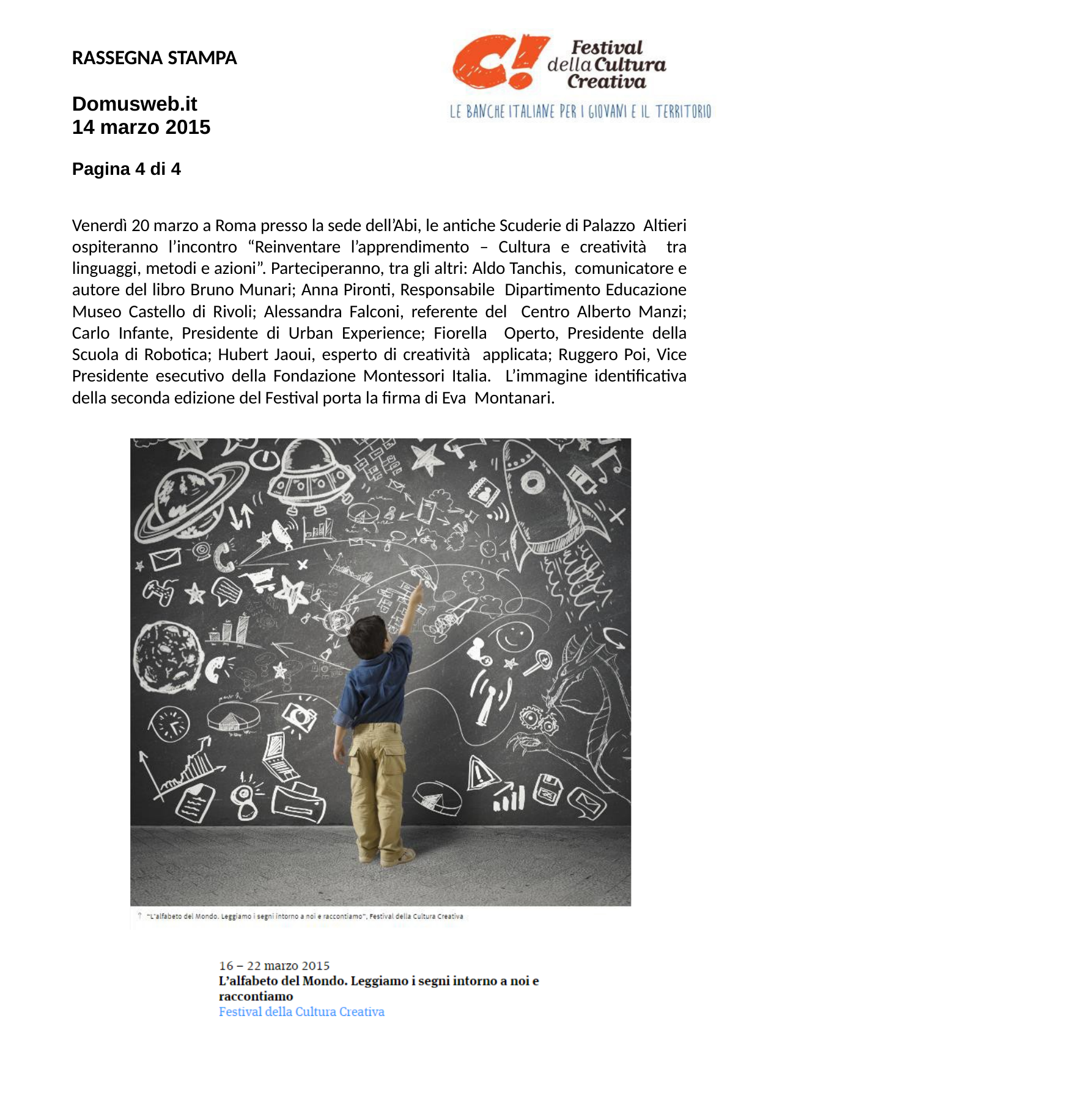

RASSEGNA STAMPA

Domusweb.it  14 marzo 2015
Pagina 4 di 4

Venerdì 20 marzo a Roma presso la sede dell’Abi, le antiche Scuderie di Palazzo  Altieri ospiteranno l’incontro “Reinventare l’apprendimento – Cultura e creatività  tra linguaggi, metodi e azioni”. Parteciperanno, tra gli altri: Aldo Tanchis,  comunicatore e autore del libro Bruno Munari; Anna Pironti, Responsabile  Dipartimento Educazione Museo Castello di Rivoli; Alessandra Falconi, referente del  Centro Alberto Manzi; Carlo Infante, Presidente di Urban Experience; Fiorella  Operto, Presidente della Scuola di Robotica; Hubert Jaoui, esperto di creatività  applicata; Ruggero Poi, Vice Presidente esecutivo della Fondazione Montessori Italia.  L’immagine identificativa della seconda edizione del Festival porta la firma di Eva  Montanari.